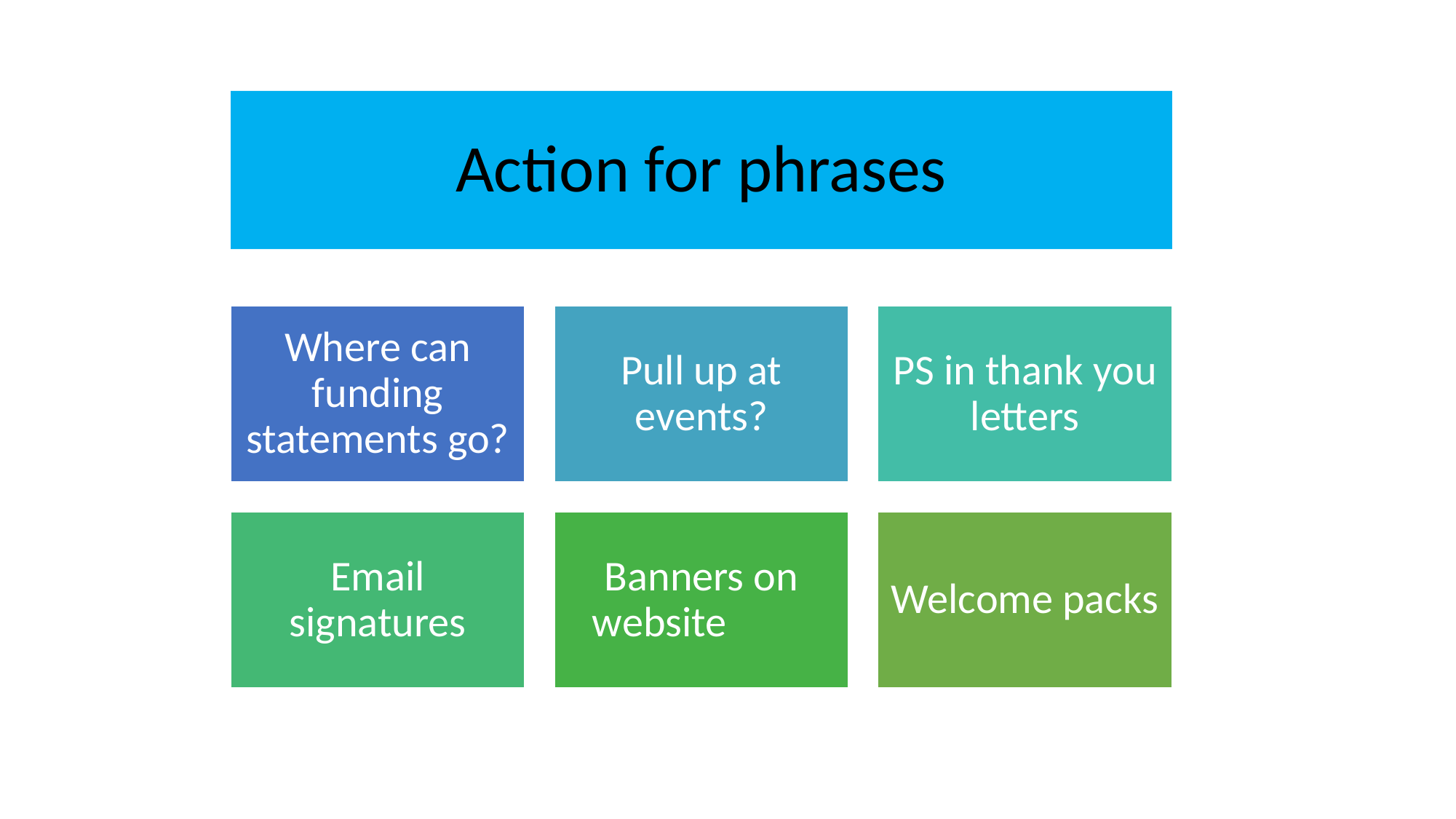

# Action for phrases
Where can funding statements go?
Pull up at events?
PS in thank you letters
Email signatures
Banners on website
Welcome packs